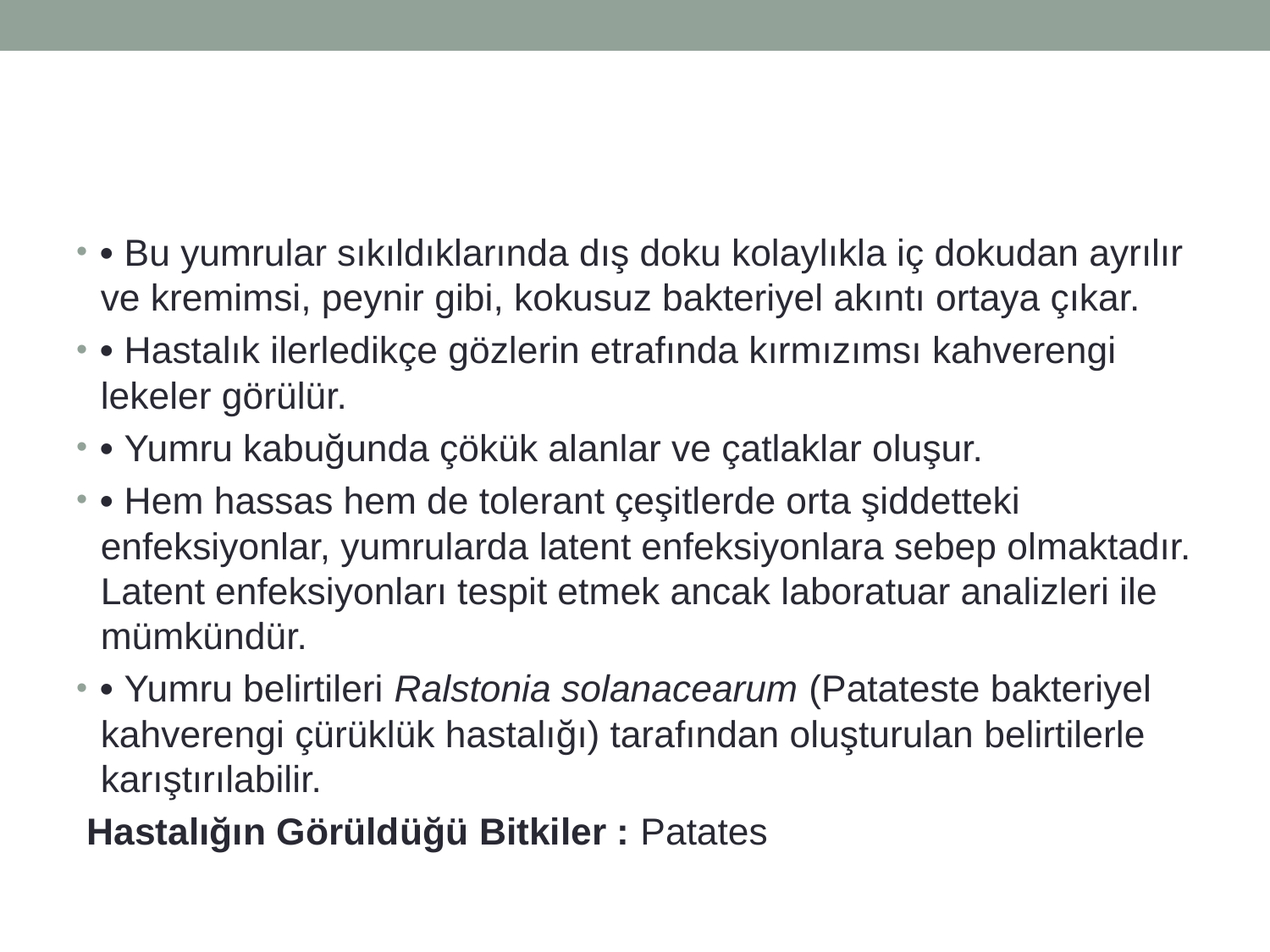

#
• Bu yumrular sıkıldıklarında dış doku kolaylıkla iç dokudan ayrılır ve kremimsi, peynir gibi, kokusuz bakteriyel akıntı ortaya çıkar.
• Hastalık ilerledikçe gözlerin etrafında kırmızımsı kahverengi lekeler görülür.
• Yumru kabuğunda çökük alanlar ve çatlaklar oluşur.
• Hem hassas hem de tolerant çeşitlerde orta şiddetteki enfeksiyonlar, yumrularda latent enfeksiyonlara sebep olmaktadır. Latent enfeksiyonları tespit etmek ancak laboratuar analizleri ile mümkündür.
• Yumru belirtileri Ralstonia solanacearum (Patateste bakteriyel kahverengi çürüklük hastalığı) tarafından oluşturulan belirtilerle karıştırılabilir.
 Hastalığın Görüldüğü Bitkiler : Patates